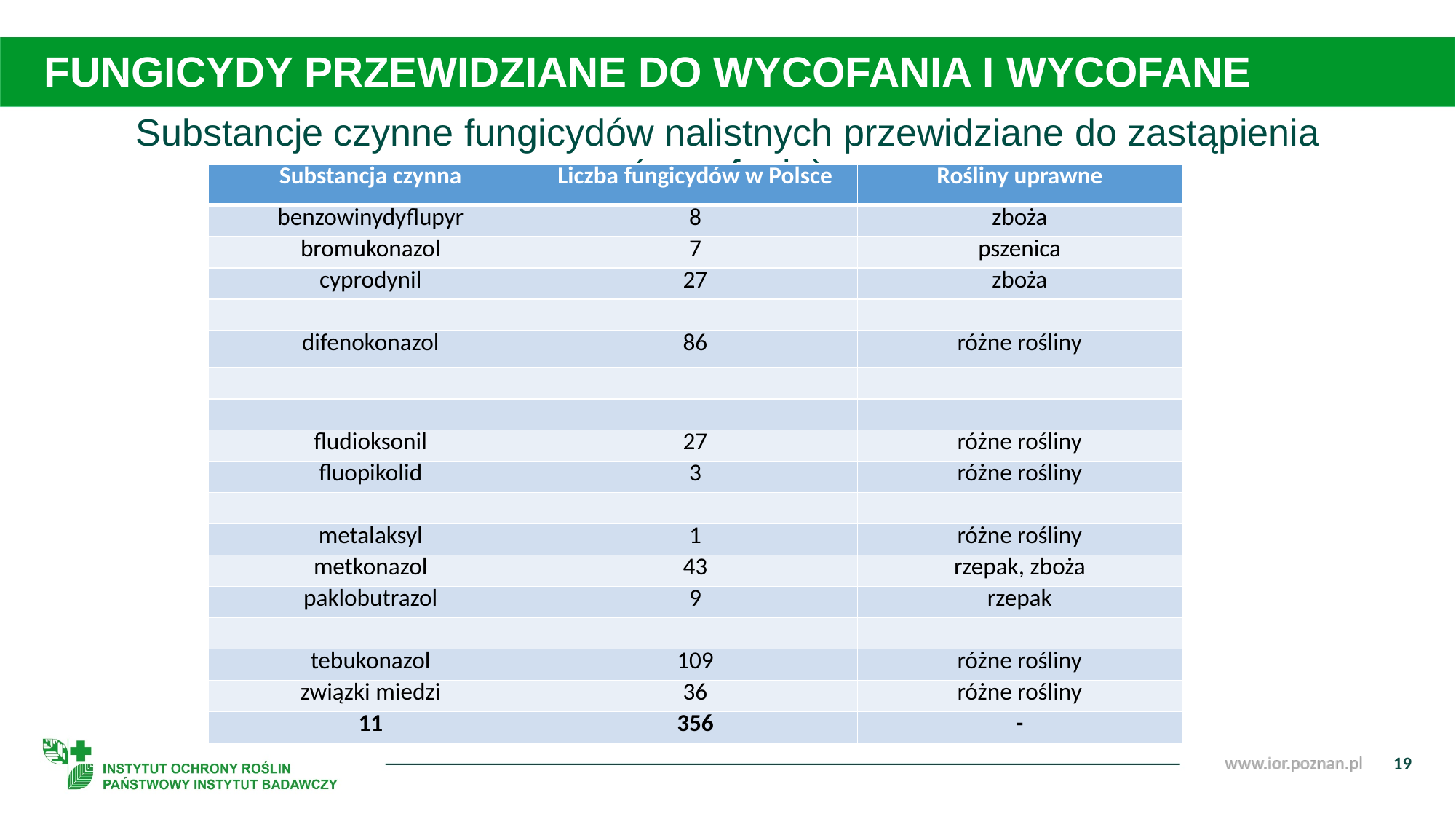

FUNGICYDY PRZEWIDZIANE DO WYCOFANIA I WYCOFANE
Substancje czynne fungicydów nalistnych przewidziane do zastąpienia (wycofania)
| Substancja czynna | Liczba fungicydów w Polsce | Rośliny uprawne |
| --- | --- | --- |
| benzowinydyflupyr | 8 | zboża |
| bromukonazol | 7 | pszenica |
| cyprodynil | 27 | zboża |
|  |  |  |
| difenokonazol | 86 | różne rośliny |
|  |  |  |
|  |  |  |
| fludioksonil | 27 | różne rośliny |
| fluopikolid | 3 | różne rośliny |
|  |  |  |
| metalaksyl | 1 | różne rośliny |
| metkonazol | 43 | rzepak, zboża |
| paklobutrazol | 9 | rzepak |
|  |  |  |
| tebukonazol | 109 | różne rośliny |
| związki miedzi | 36 | różne rośliny |
| 11 | 356 | - |
19